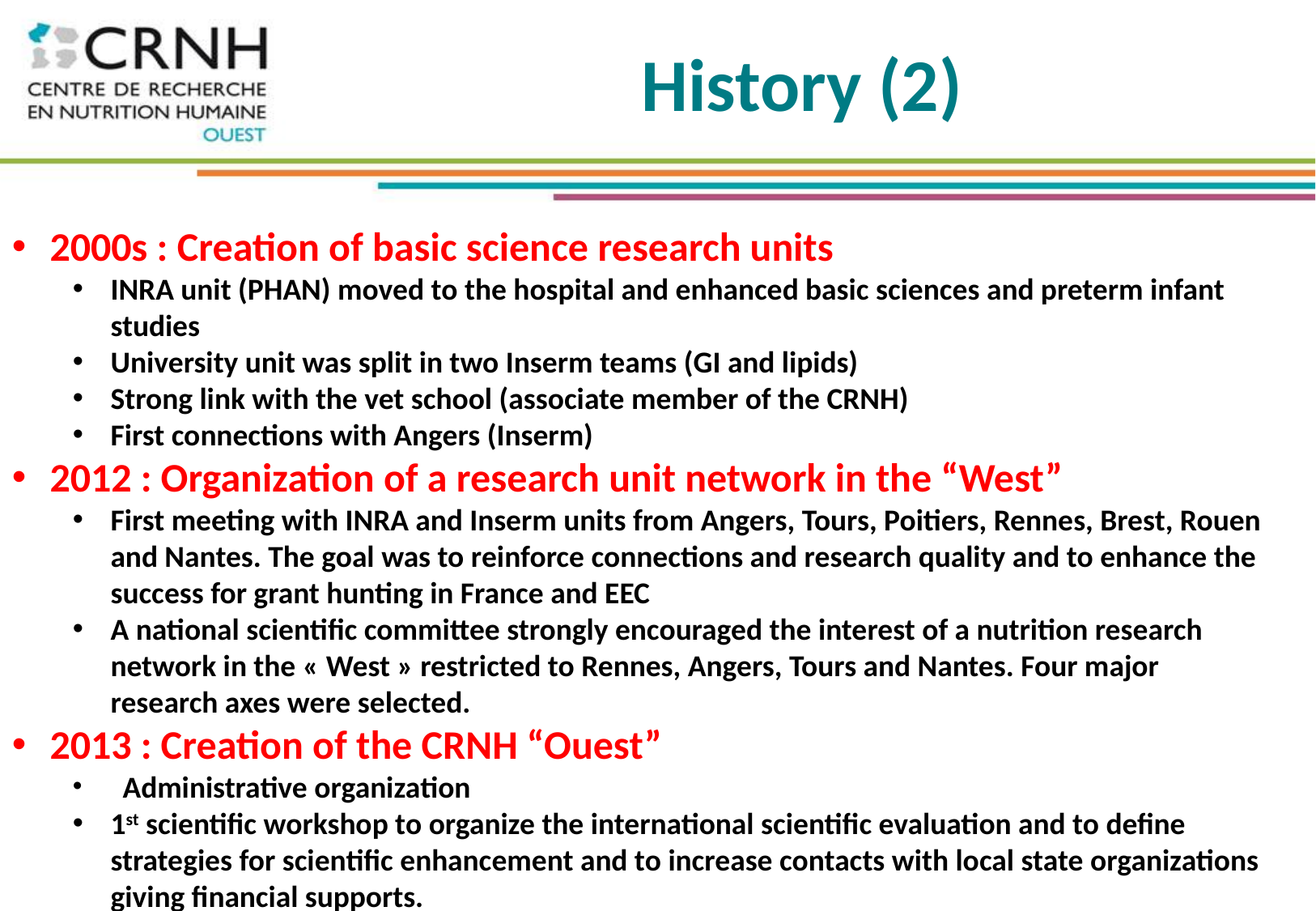

# History (2)
2000s : Creation of basic science research units
INRA unit (PHAN) moved to the hospital and enhanced basic sciences and preterm infant studies
University unit was split in two Inserm teams (GI and lipids)
Strong link with the vet school (associate member of the CRNH)
First connections with Angers (Inserm)
2012 : Organization of a research unit network in the “West”
First meeting with INRA and Inserm units from Angers, Tours, Poitiers, Rennes, Brest, Rouen and Nantes. The goal was to reinforce connections and research quality and to enhance the success for grant hunting in France and EEC
A national scientific committee strongly encouraged the interest of a nutrition research network in the « West » restricted to Rennes, Angers, Tours and Nantes. Four major research axes were selected.
2013 : Creation of the CRNH “Ouest”
  Administrative organization
1st scientific workshop to organize the international scientific evaluation and to define strategies for scientific enhancement and to increase contacts with local state organizations giving financial supports.